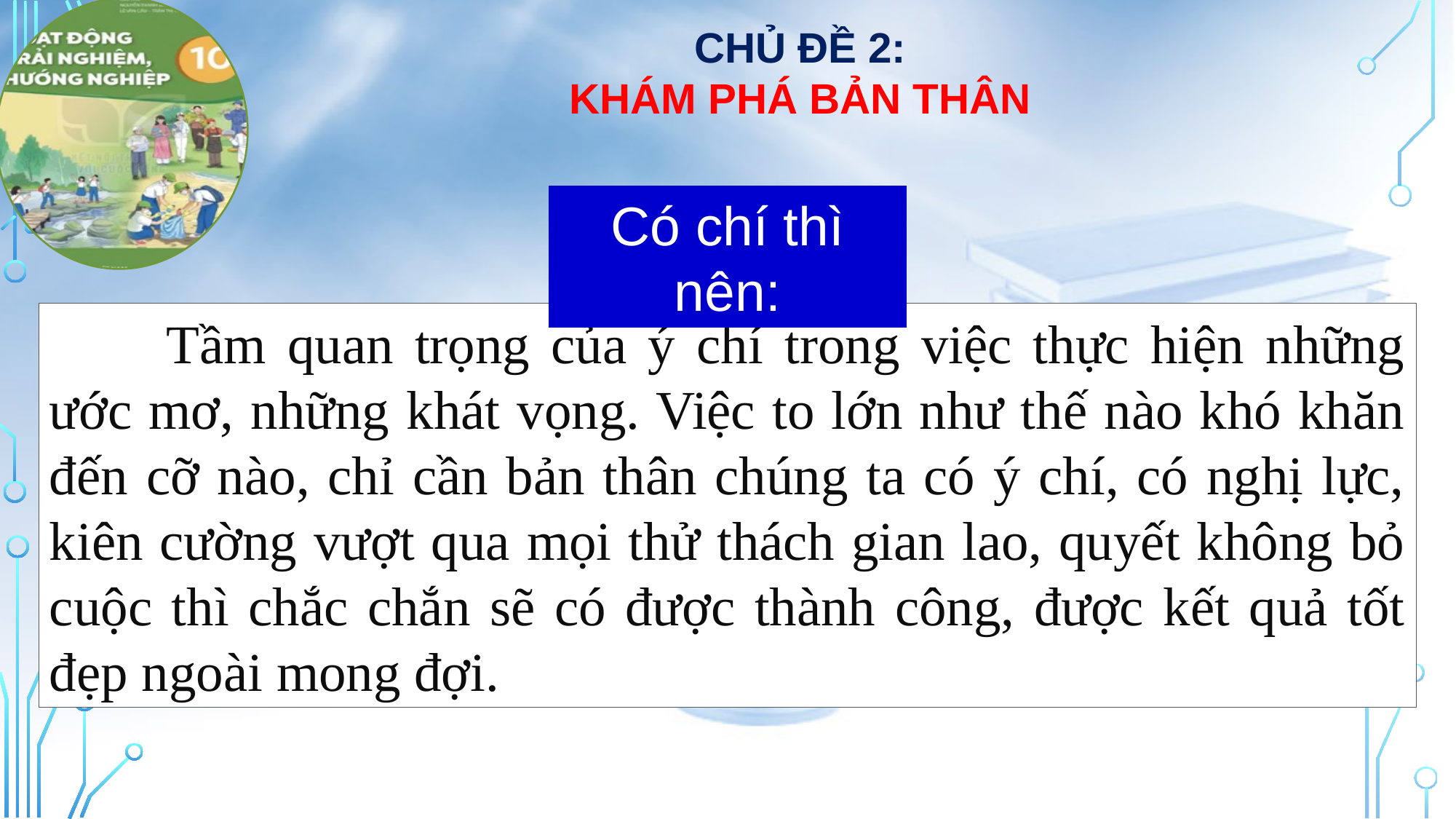

Có chí thì nên:
 	Tầm quan trọng của ý chí trong việc thực hiện những ước mơ, những khát vọng. Việc to lớn như thế nào khó khăn đến cỡ nào, chỉ cần bản thân chúng ta có ý chí, có nghị lực, kiên cường vượt qua mọi thử thách gian lao, quyết không bỏ cuộc thì chắc chắn sẽ có được thành công, được kết quả tốt đẹp ngoài mong đợi.